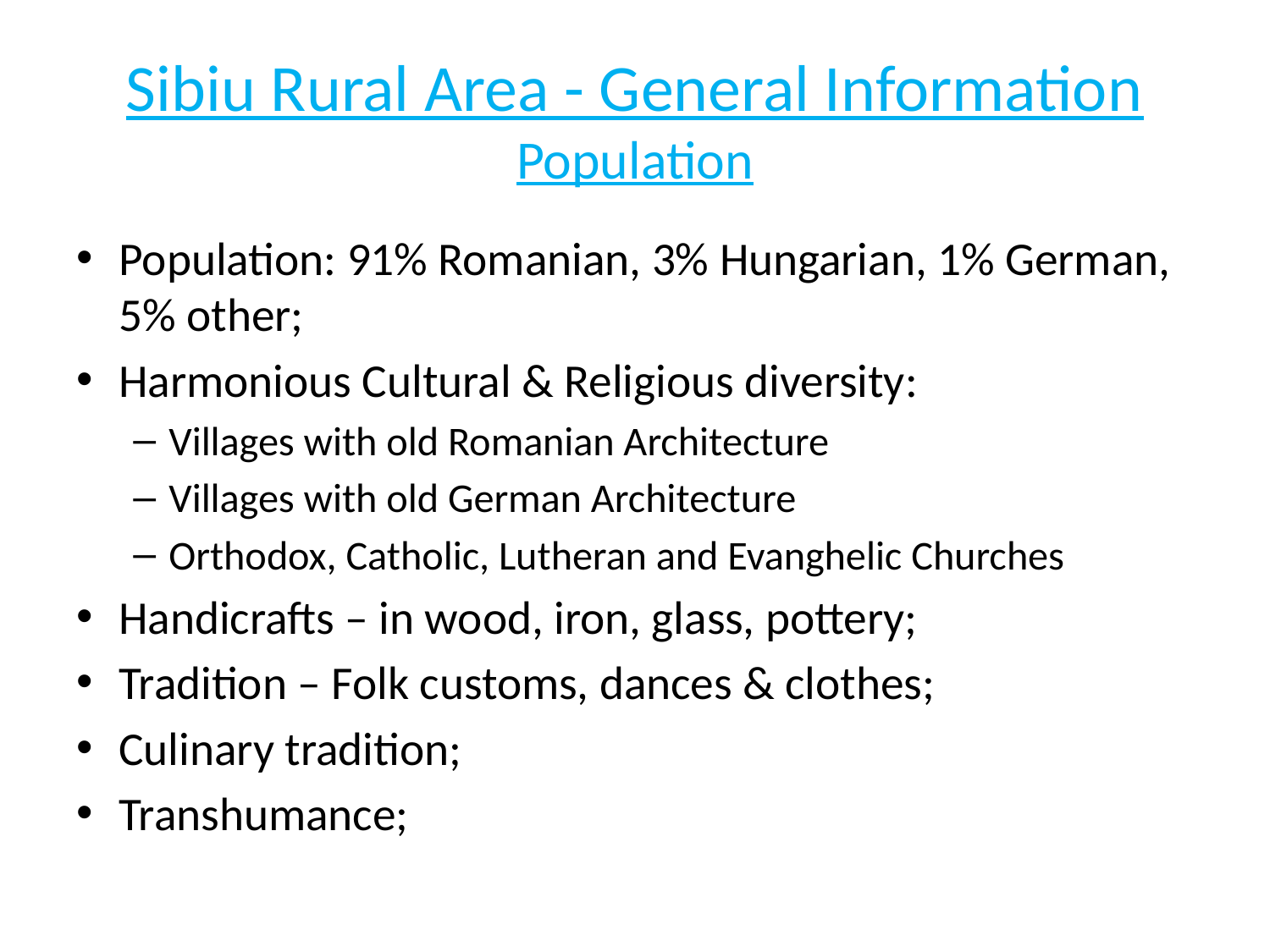

# Sibiu Rural Area - General Information Population
Population: 91% Romanian, 3% Hungarian, 1% German, 5% other;
Harmonious Cultural & Religious diversity:
Villages with old Romanian Architecture
Villages with old German Architecture
Orthodox, Catholic, Lutheran and Evanghelic Churches
Handicrafts – in wood, iron, glass, pottery;
Tradition – Folk customs, dances & clothes;
Culinary tradition;
Transhumance;